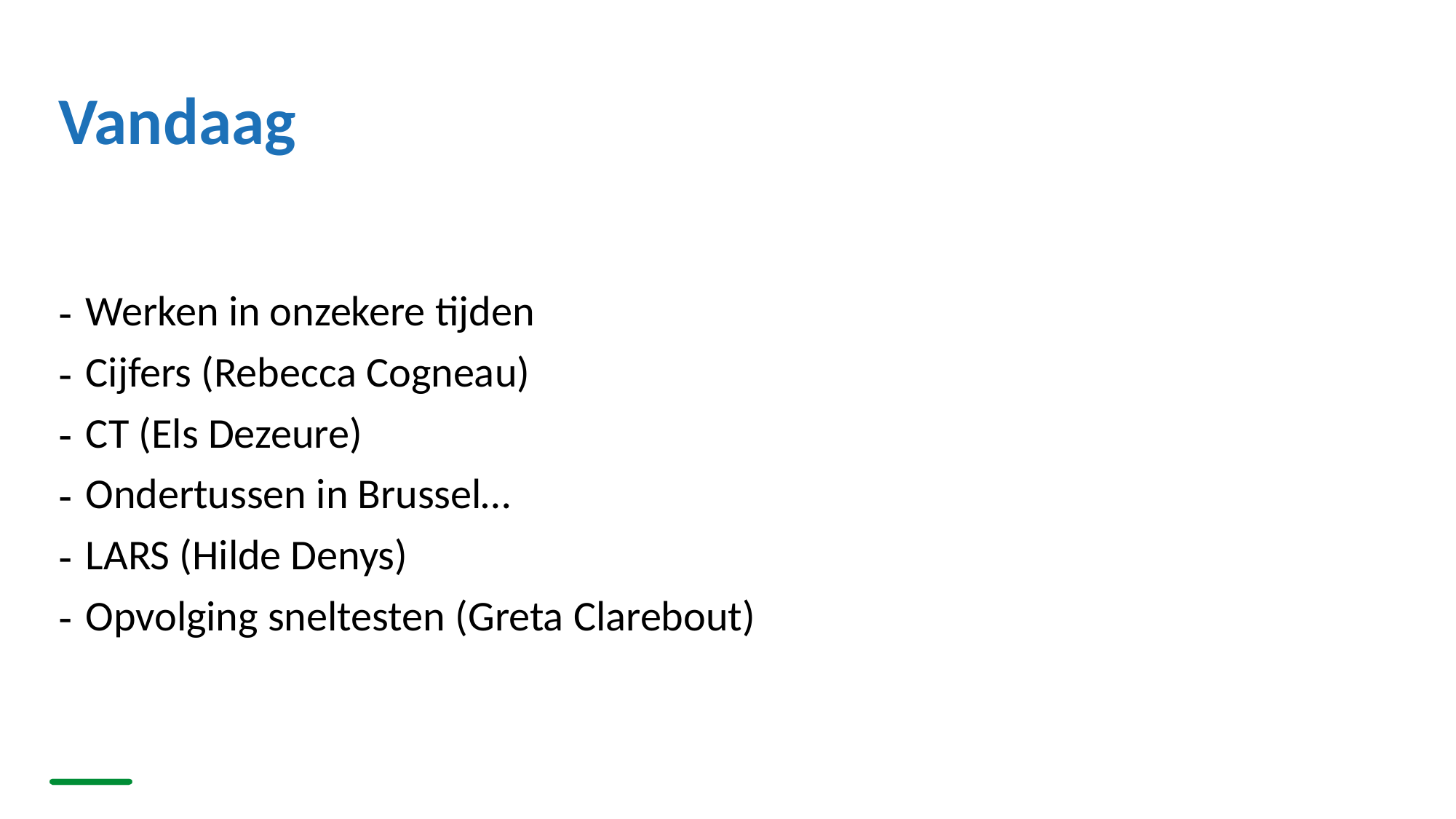

# Vandaag

Werken in onzekere tijden
Cijfers (Rebecca Cogneau)
CT (Els Dezeure)
Ondertussen in Brussel…
LARS (Hilde Denys)
Opvolging sneltesten (Greta Clarebout)